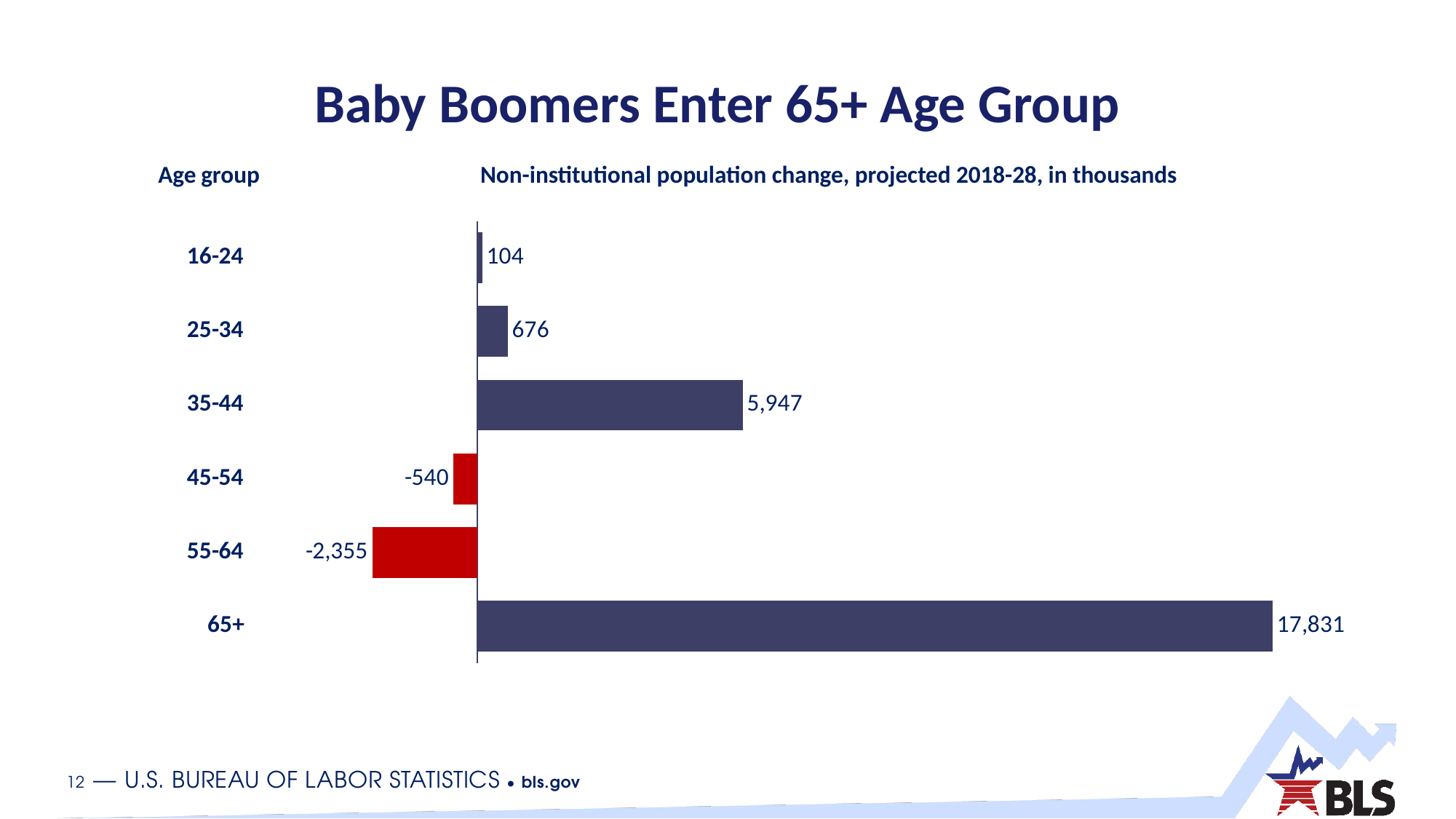

# Baby Boomers Enter 65+ Age Group
Age group
Non-institutional population change, projected 2018-28, in thousands

### Chart

| Category | Column1 |
|---|---|
| 16-24 | 104.0 |
| 25-34 | 676.0 |
| 35-44 | 5947.0 |
| 45-54 | -540.0 |
| 55-64 | -2355.0 |
| 65+ | 17831.0 |